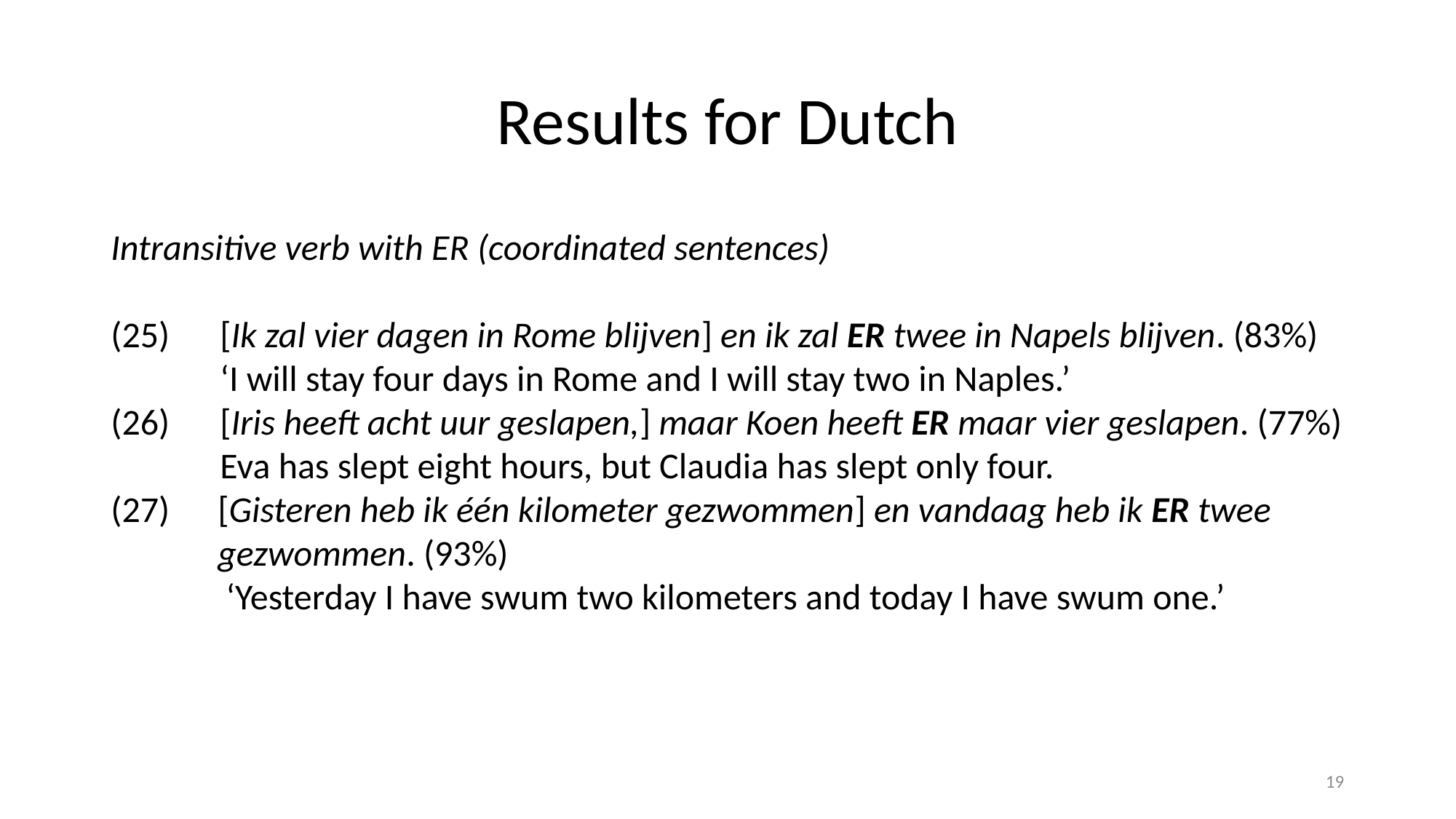

# Results for Dutch
Intransitive verb with ER (coordinated sentences)

(25)	[Ik zal vier dagen in Rome blijven] en ik zal ER twee in Napels blijven. (83%)
	‘I will stay four days in Rome and I will stay two in Naples.’
(26)	[Iris heeft acht uur geslapen,] maar Koen heeft ER maar vier geslapen. (77%)
	Eva has slept eight hours, but Claudia has slept only four.
(27)	[Gisteren heb ik één kilometer gezwommen] en vandaag heb ik ER twee gezwommen. (93%)
	 ‘Yesterday I have swum two kilometers and today I have swum one.’
19